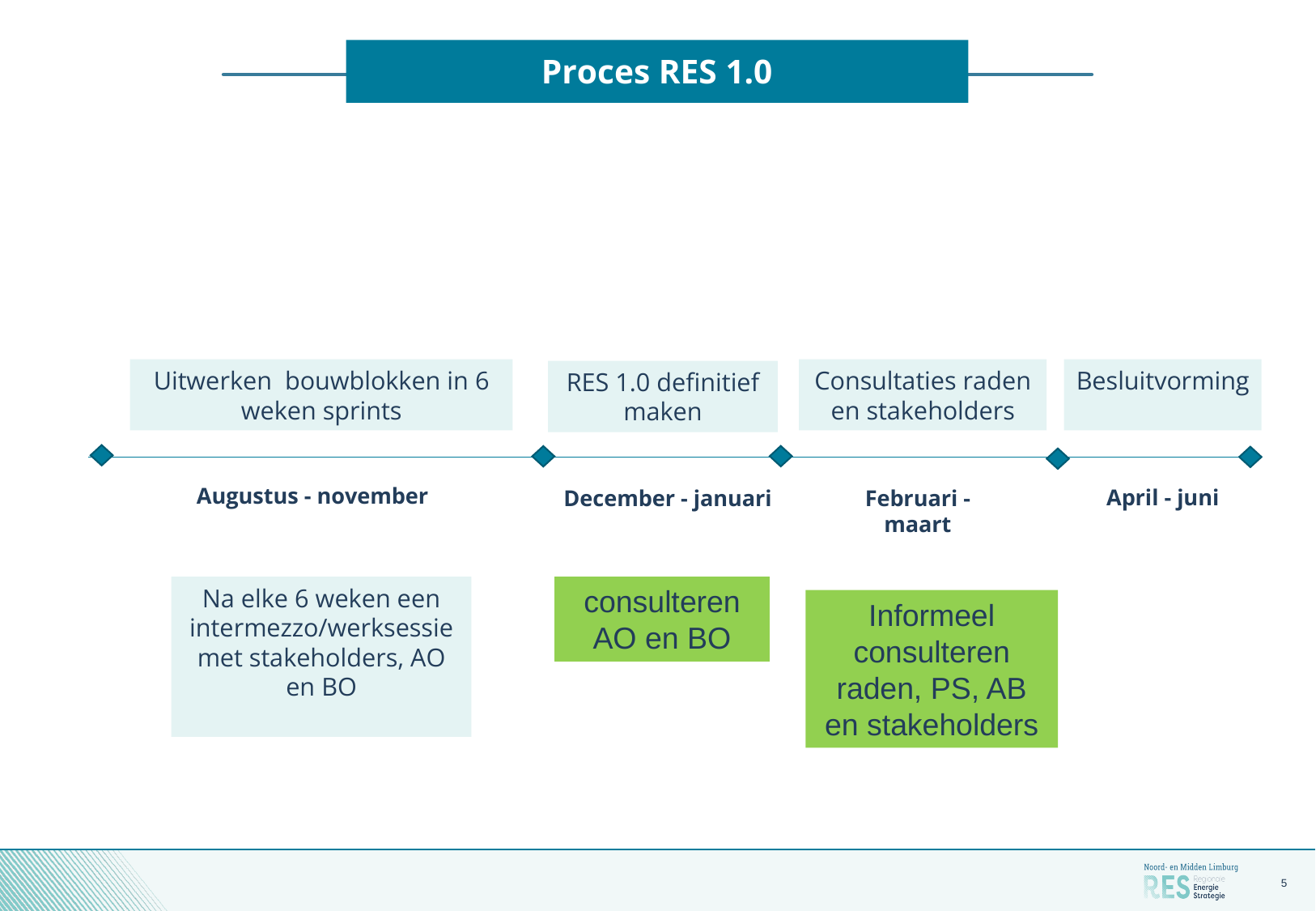

# Proces RES 1.0
Uitwerken  bouwblokken in 6 weken sprints
Consultaties raden en stakeholders
Besluitvorming

RES 1.0 definitief maken

Augustus - november
April - juni
December - januari
Februari - maart
consulteren AO en BO
Na elke 6 weken een intermezzo/werksessie met stakeholders, AO en BO

Informeel consulteren raden, PS, AB en stakeholders

5